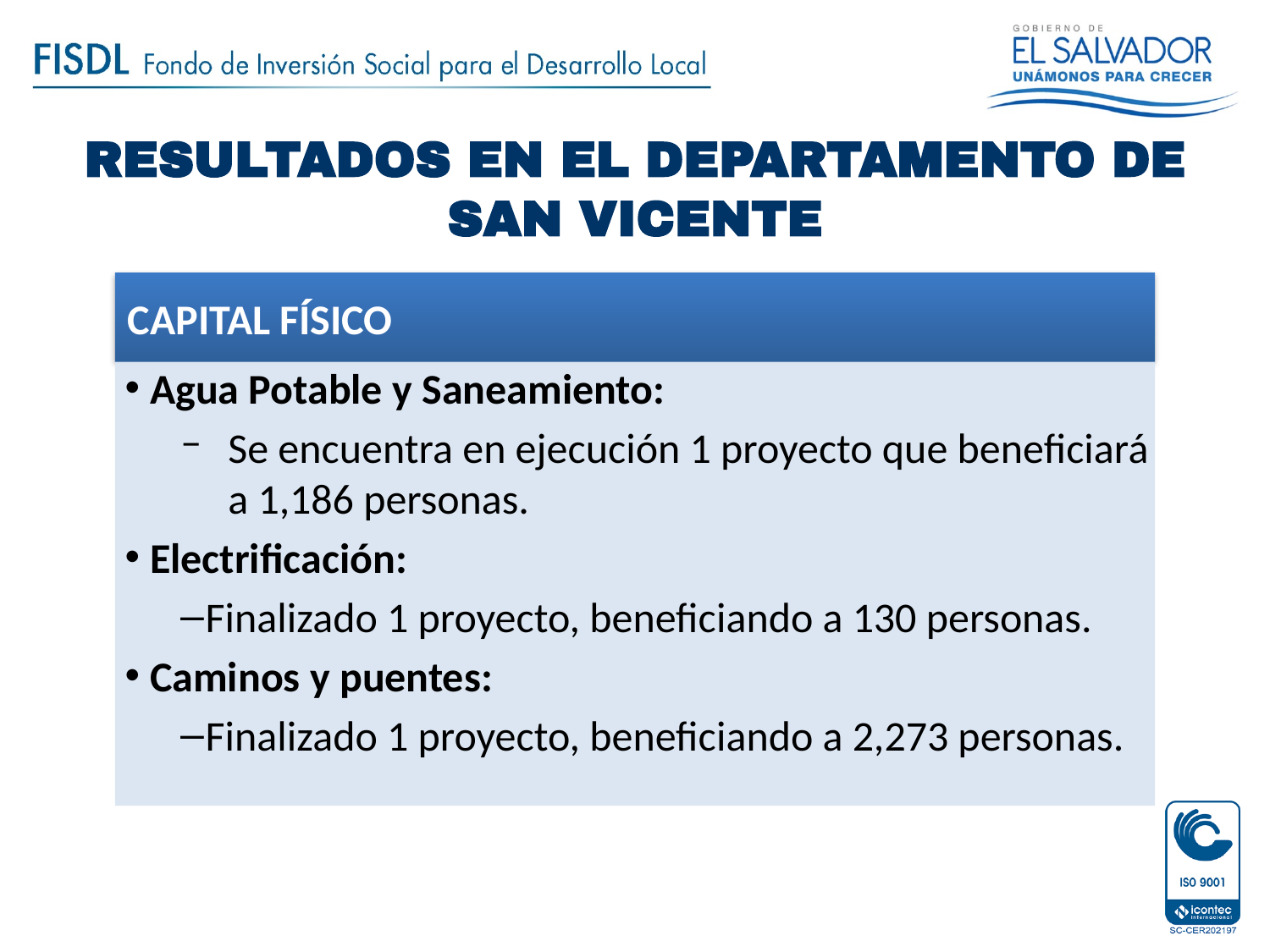

# RESULTADOS EN EL DEPARTAMENTO DE SAN VICENTE
CAPITAL FÍSICO
Agua Potable y Saneamiento:
Se encuentra en ejecución 1 proyecto que beneficiará a 1,186 personas.
Electrificación:
Finalizado 1 proyecto, beneficiando a 130 personas.
Caminos y puentes:
Finalizado 1 proyecto, beneficiando a 2,273 personas.